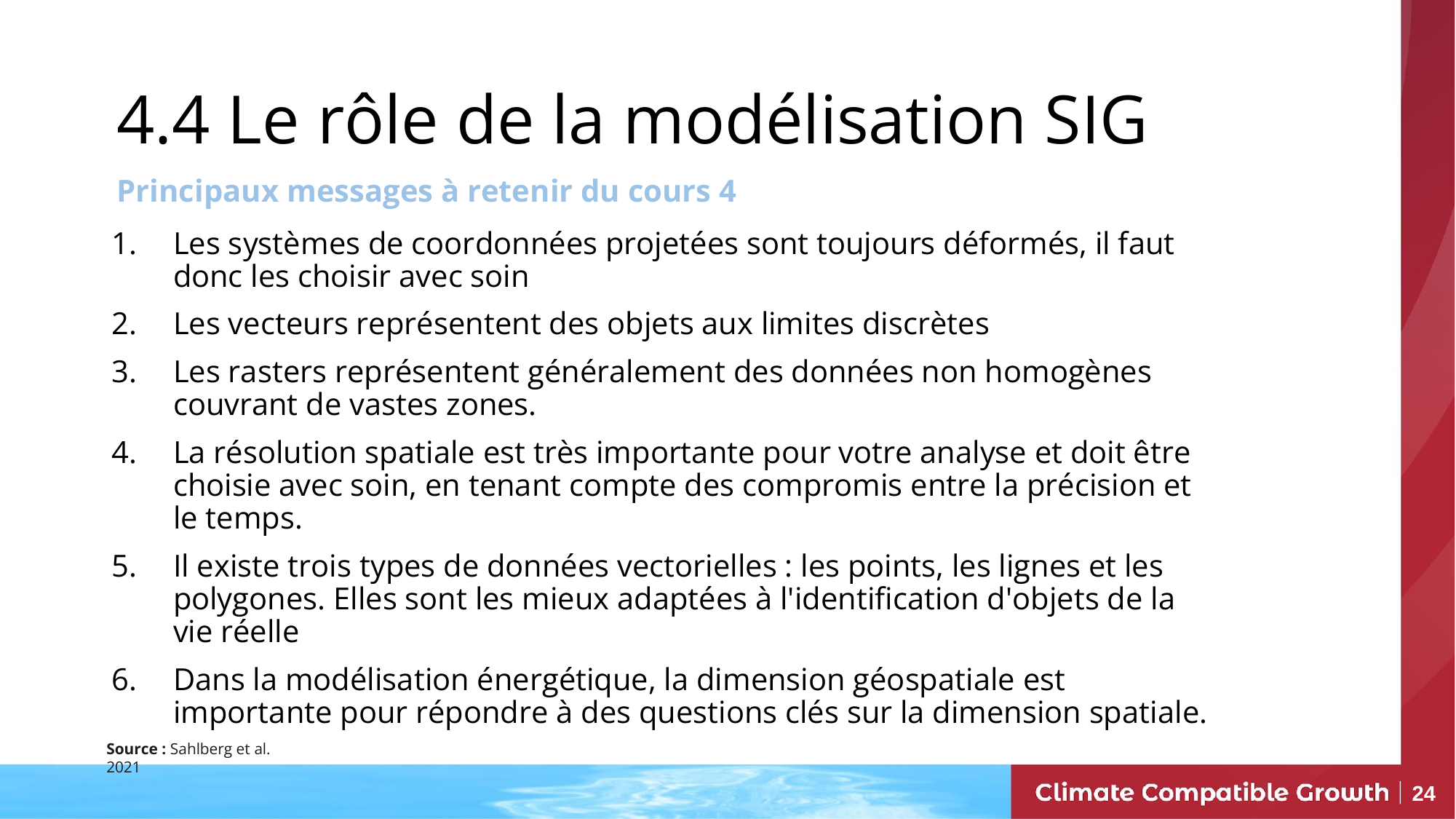

4.4 Le rôle de la modélisation SIG
Principaux messages à retenir du cours 4
Les systèmes de coordonnées projetées sont toujours déformés, il faut donc les choisir avec soin
Les vecteurs représentent des objets aux limites discrètes
Les rasters représentent généralement des données non homogènes couvrant de vastes zones.
La résolution spatiale est très importante pour votre analyse et doit être choisie avec soin, en tenant compte des compromis entre la précision et le temps.
Il existe trois types de données vectorielles : les points, les lignes et les polygones. Elles sont les mieux adaptées à l'identification d'objets de la vie réelle
Dans la modélisation énergétique, la dimension géospatiale est importante pour répondre à des questions clés sur la dimension spatiale.
Source : Sahlberg et al. 2021